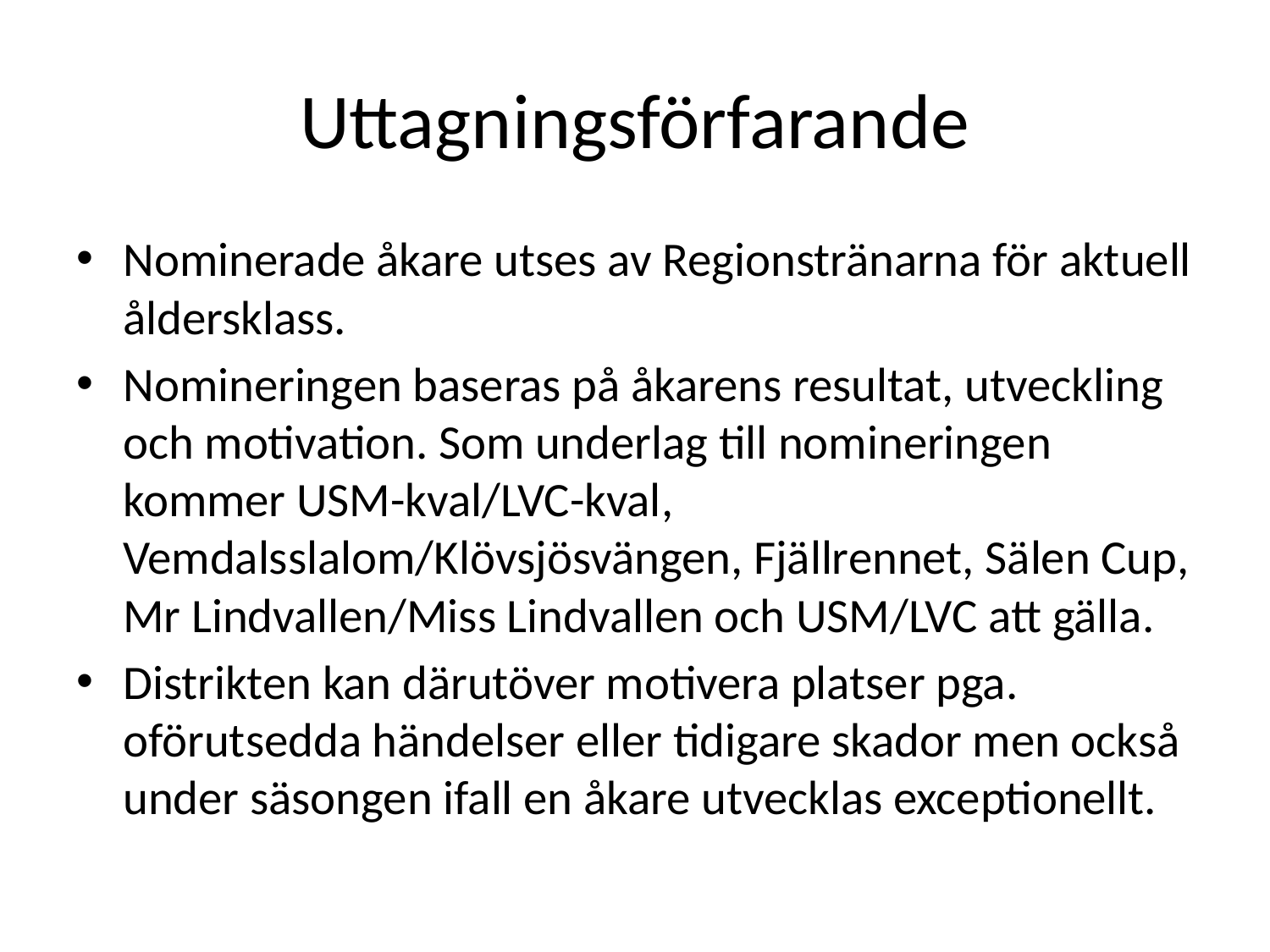

# Uttagningsförfarande
Nominerade åkare utses av Regionstränarna för aktuell åldersklass.
Nomineringen baseras på åkarens resultat, utveckling och motivation. Som underlag till nomineringen kommer USM-kval/LVC-kval, Vemdalsslalom/Klövsjösvängen, Fjällrennet, Sälen Cup, Mr Lindvallen/Miss Lindvallen och USM/LVC att gälla.
Distrikten kan därutöver motivera platser pga. oförutsedda händelser eller tidigare skador men också under säsongen ifall en åkare utvecklas exceptionellt.